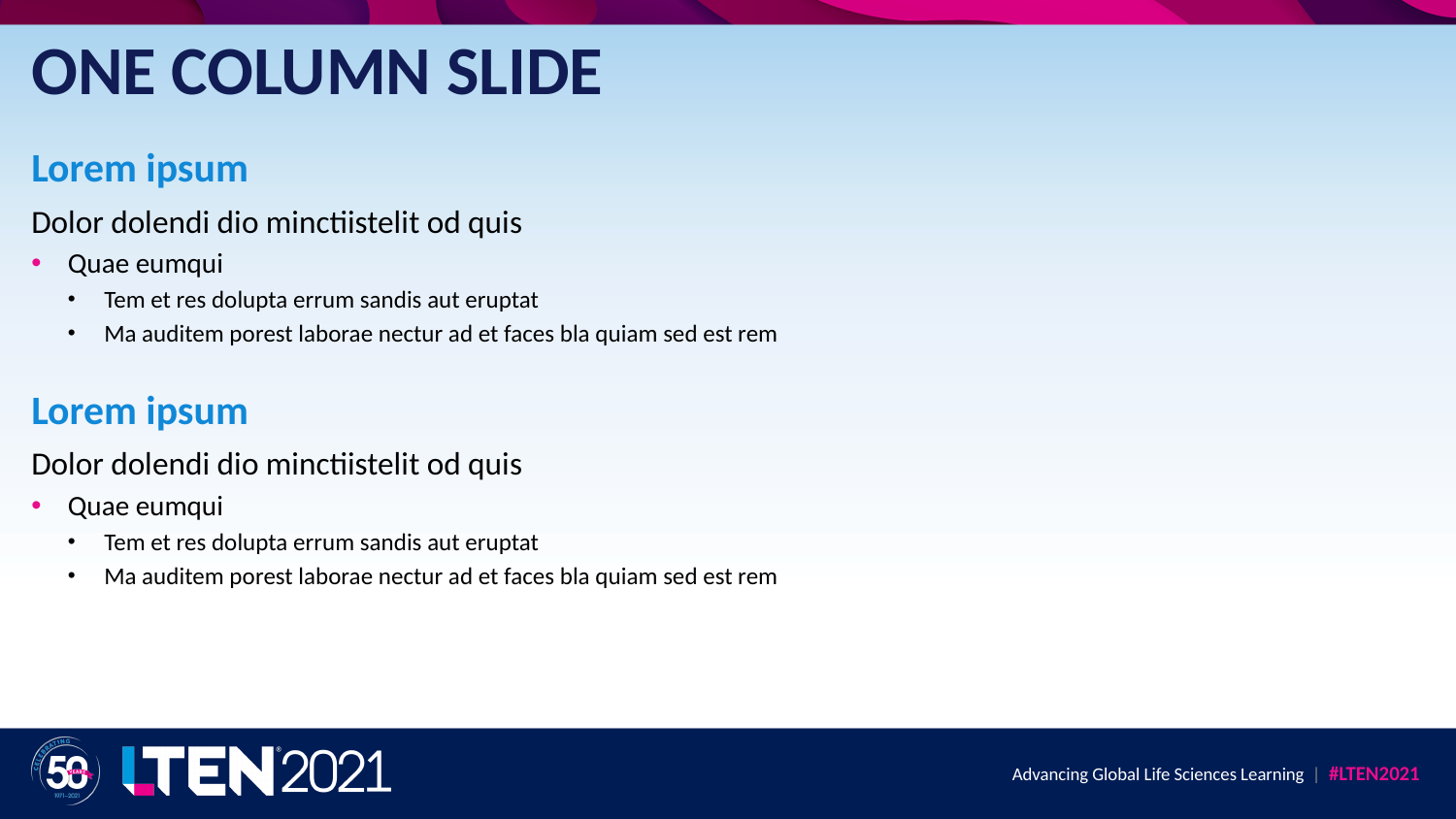

# ONE COLUMN SLIDE
Lorem ipsum
Dolor dolendi dio minctiistelit od quis
Quae eumqui
Tem et res dolupta errum sandis aut eruptat
Ma auditem porest laborae nectur ad et faces bla quiam sed est rem
Lorem ipsum
Dolor dolendi dio minctiistelit od quis
Quae eumqui
Tem et res dolupta errum sandis aut eruptat
Ma auditem porest laborae nectur ad et faces bla quiam sed est rem